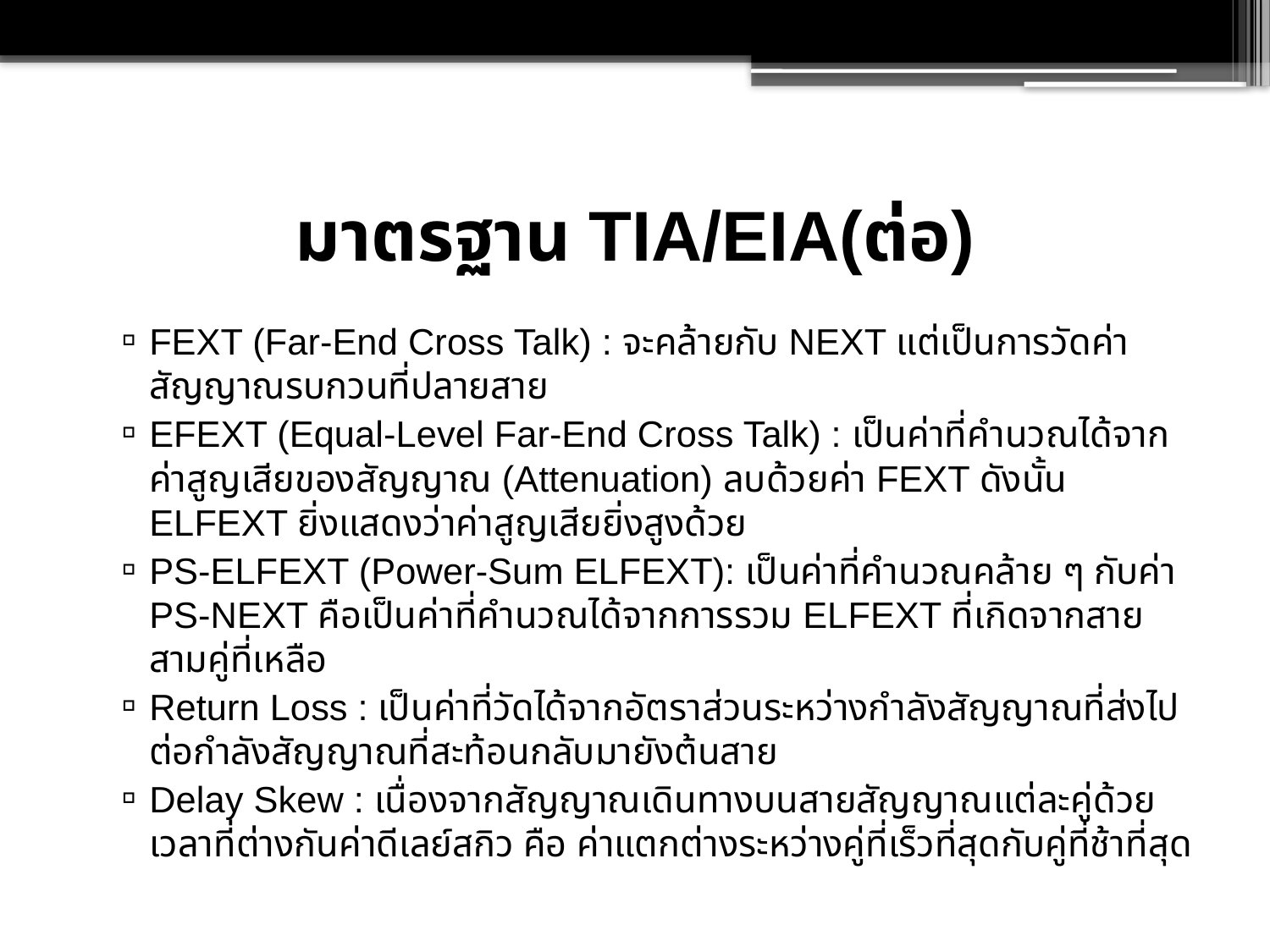

# มาตรฐาน TIA/EIA(ต่อ)
FEXT (Far-End Cross Talk) : จะคล้ายกับ NEXT แต่เป็นการวัดค่าสัญญาณรบกวนที่ปลายสาย
EFEXT (Equal-Level Far-End Cross Talk) : เป็นค่าที่คำนวณได้จากค่าสูญเสียของสัญญาณ (Attenuation) ลบด้วยค่า FEXT ดังนั้น ELFEXT ยิ่งแสดงว่าค่าสูญเสียยิ่งสูงด้วย
PS-ELFEXT (Power-Sum ELFEXT): เป็นค่าที่คำนวณคล้าย ๆ กับค่า PS-NEXT คือเป็นค่าที่คำนวณได้จากการรวม ELFEXT ที่เกิดจากสายสามคู่ที่เหลือ
Return Loss : เป็นค่าที่วัดได้จากอัตราส่วนระหว่างกำลังสัญญาณที่ส่งไปต่อกำลังสัญญาณที่สะท้อนกลับมายังต้นสาย
Delay Skew : เนื่องจากสัญญาณเดินทางบนสายสัญญาณแต่ละคู่ด้วยเวลาที่ต่างกันค่าดีเลย์สกิว คือ ค่าแตกต่างระหว่างคู่ที่เร็วที่สุดกับคู่ที่ช้าที่สุด